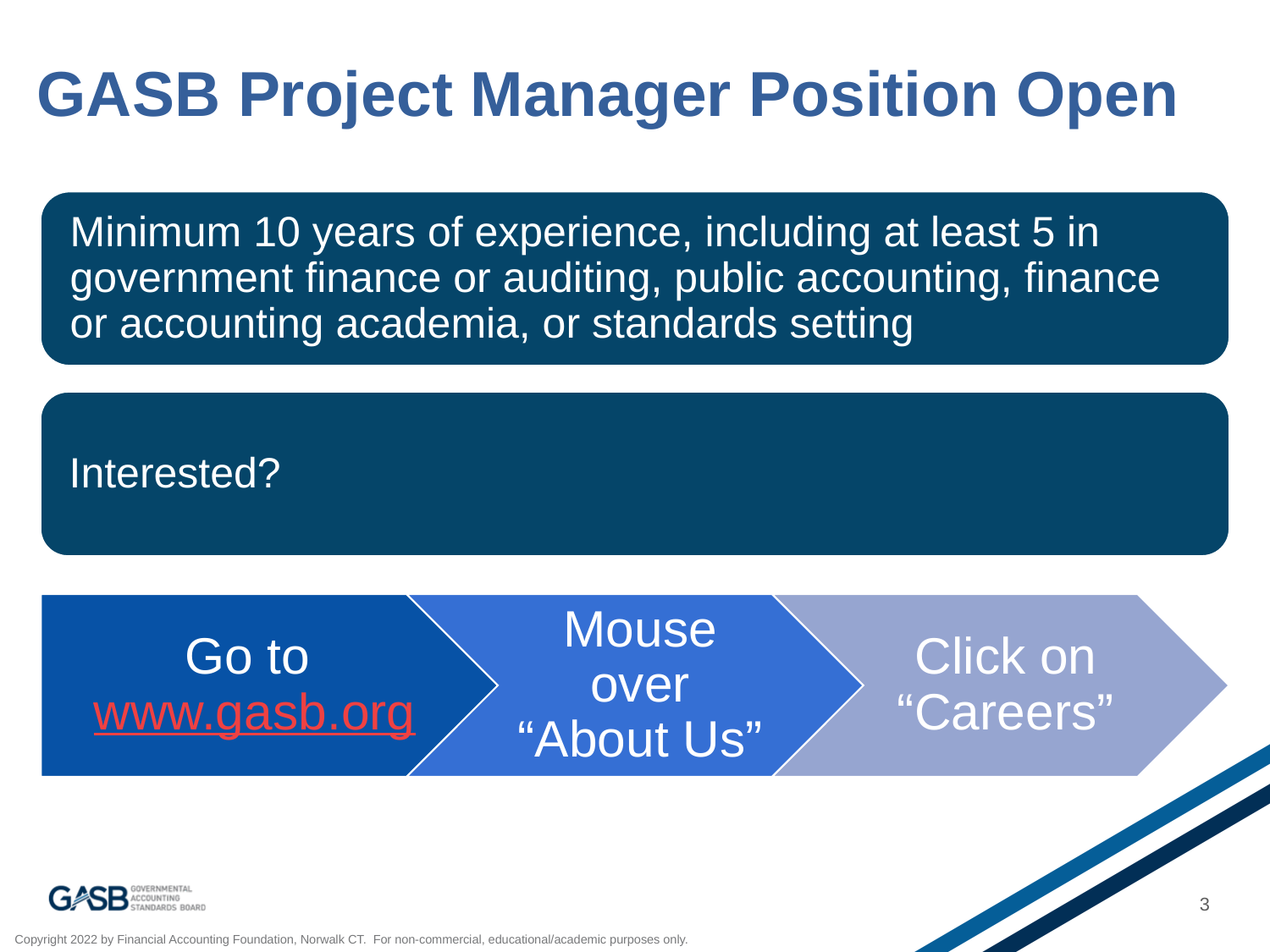

# GASB Project Manager Position Open
Minimum 10 years of experience, including at least 5 in government finance or auditing, public accounting, finance or accounting academia, or standards setting
Interested?
Go to www.gasb.org
Mouse over “About Us”
Click on “Careers”
3